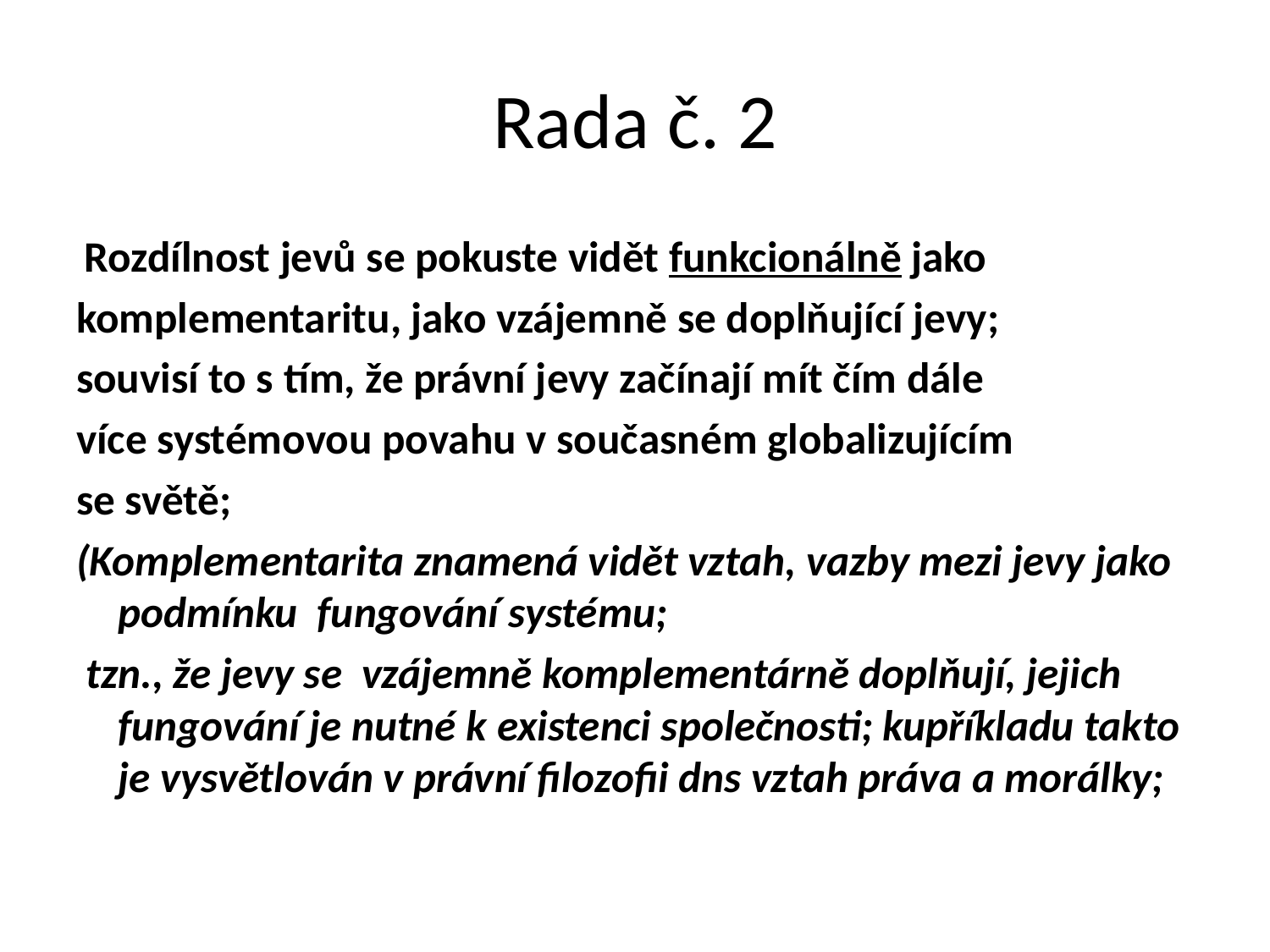

# Rada č. 2
 Rozdílnost jevů se pokuste vidět funkcionálně jako
komplementaritu, jako vzájemně se doplňující jevy;
souvisí to s tím, že právní jevy začínají mít čím dále
více systémovou povahu v současném globalizujícím
se světě;
(Komplementarita znamená vidět vztah, vazby mezi jevy jako podmínku  fungování systému;
 tzn., že jevy se  vzájemně komplementárně doplňují, jejich fungování je nutné k existenci společnosti; kupříkladu takto je vysvětlován v právní filozofii dns vztah práva a morálky;